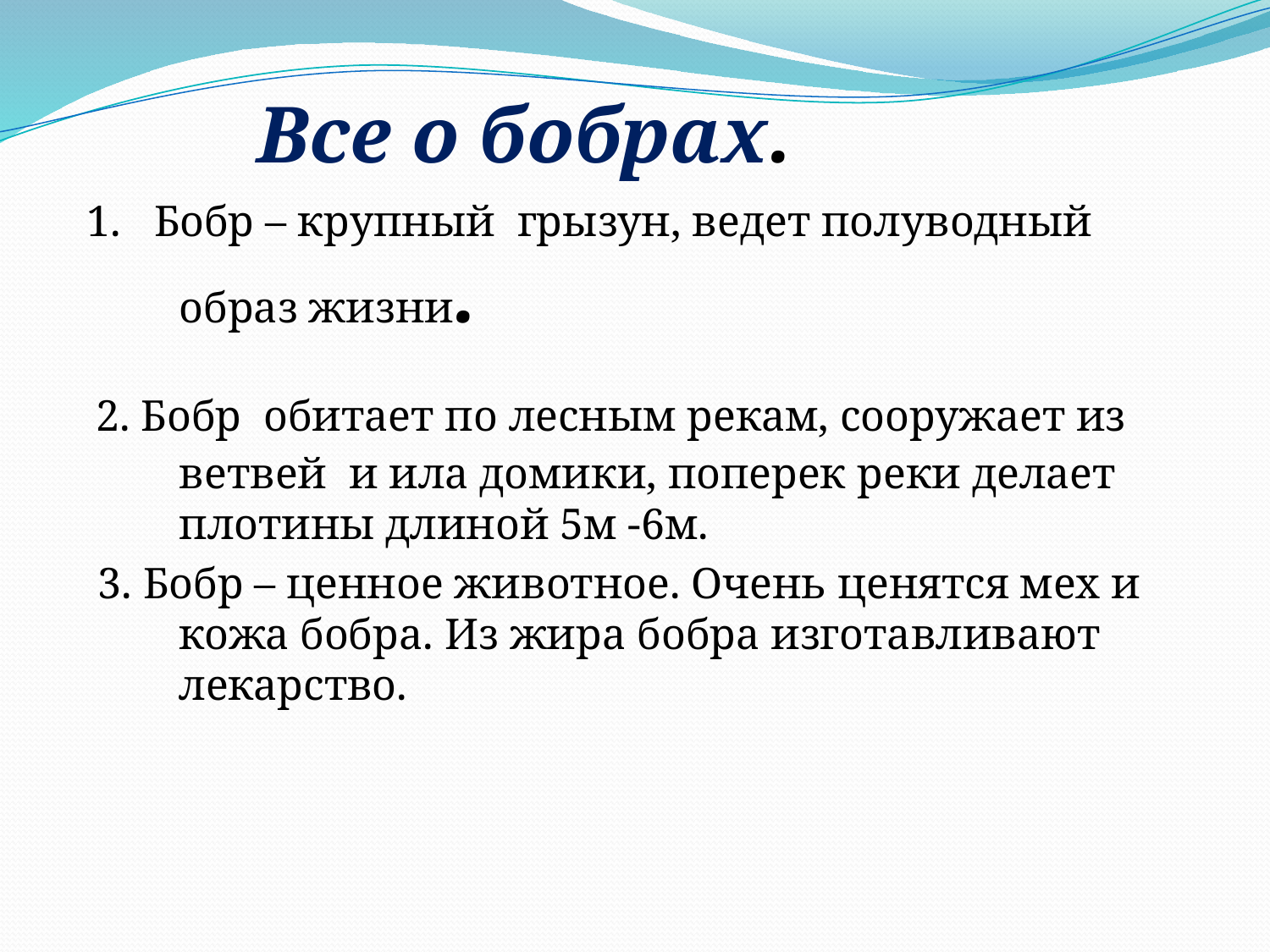

Все о бобрах.
 1.   Бобр – крупный  грызун, ведет полуводный образ жизни.
 2. Бобр  обитает по лесным рекам, сооружает из ветвей  и ила домики, поперек реки делает плотины длиной 5м -6м.
  3. Бобр – ценное животное. Очень ценятся мех и кожа бобра. Из жира бобра изготавливают лекарство.